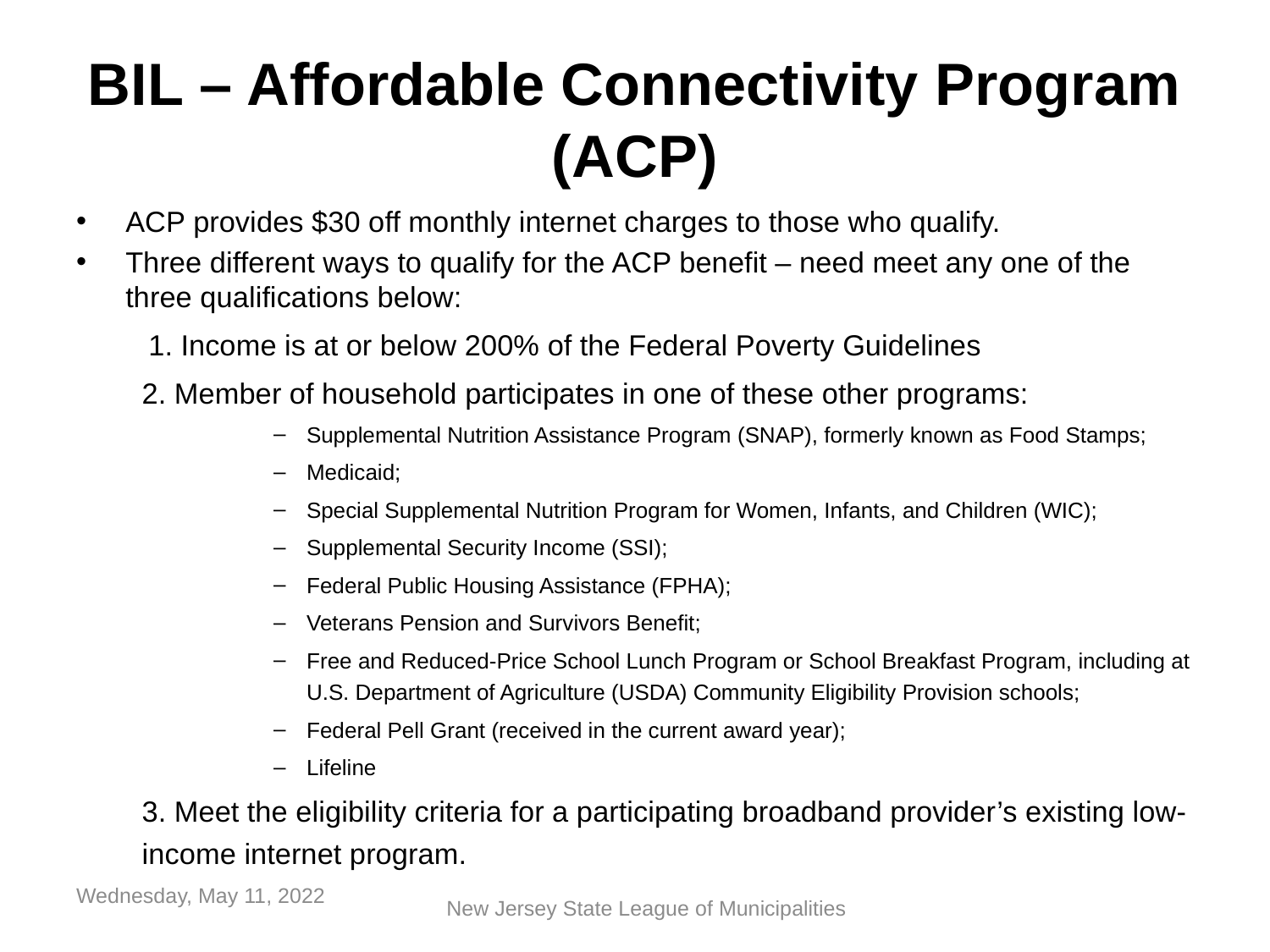

# BIL – Affordable Connectivity Program (ACP)
ACP provides $30 off monthly internet charges to those who qualify.
Three different ways to qualify for the ACP benefit – need meet any one of the three qualifications below:
	1. Income is at or below 200% of the Federal Poverty Guidelines
	2. Member of household participates in one of these other programs:
Supplemental Nutrition Assistance Program (SNAP), formerly known as Food Stamps;
Medicaid;
Special Supplemental Nutrition Program for Women, Infants, and Children (WIC);
Supplemental Security Income (SSI);
Federal Public Housing Assistance (FPHA);
Veterans Pension and Survivors Benefit;
Free and Reduced-Price School Lunch Program or School Breakfast Program, including at U.S. Department of Agriculture (USDA) Community Eligibility Provision schools;
Federal Pell Grant (received in the current award year);
Lifeline
	3. Meet the eligibility criteria for a participating broadband provider’s existing low-income internet program.

Wednesday, May 11, 2022

New Jersey State League of Municipalities